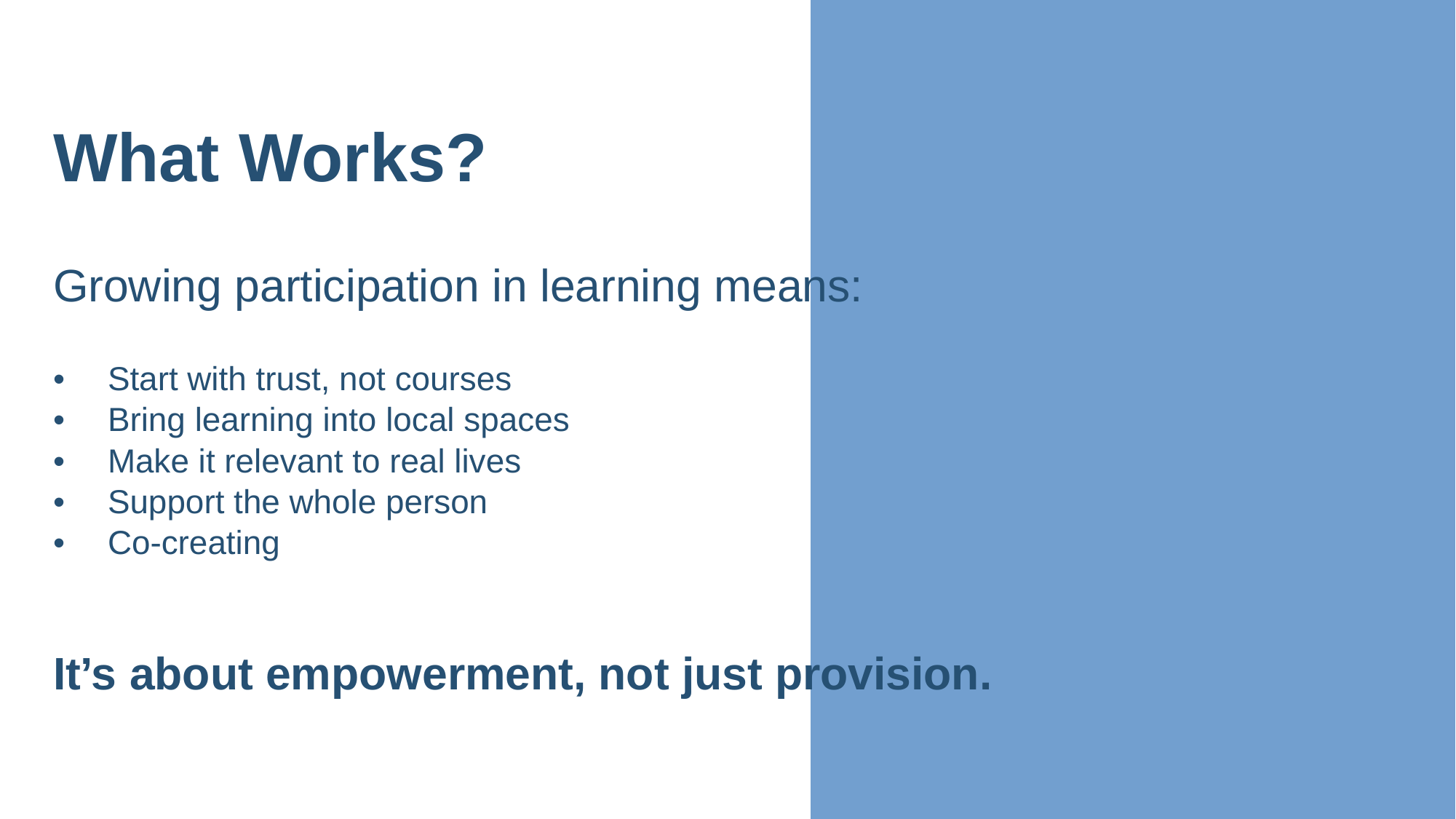

# What Works?
Growing participation in learning means:

Start with trust, not courses
Bring learning into local spaces
Make it relevant to real lives
Support the whole person
Co-creating

It’s about empowerment, not just provision.